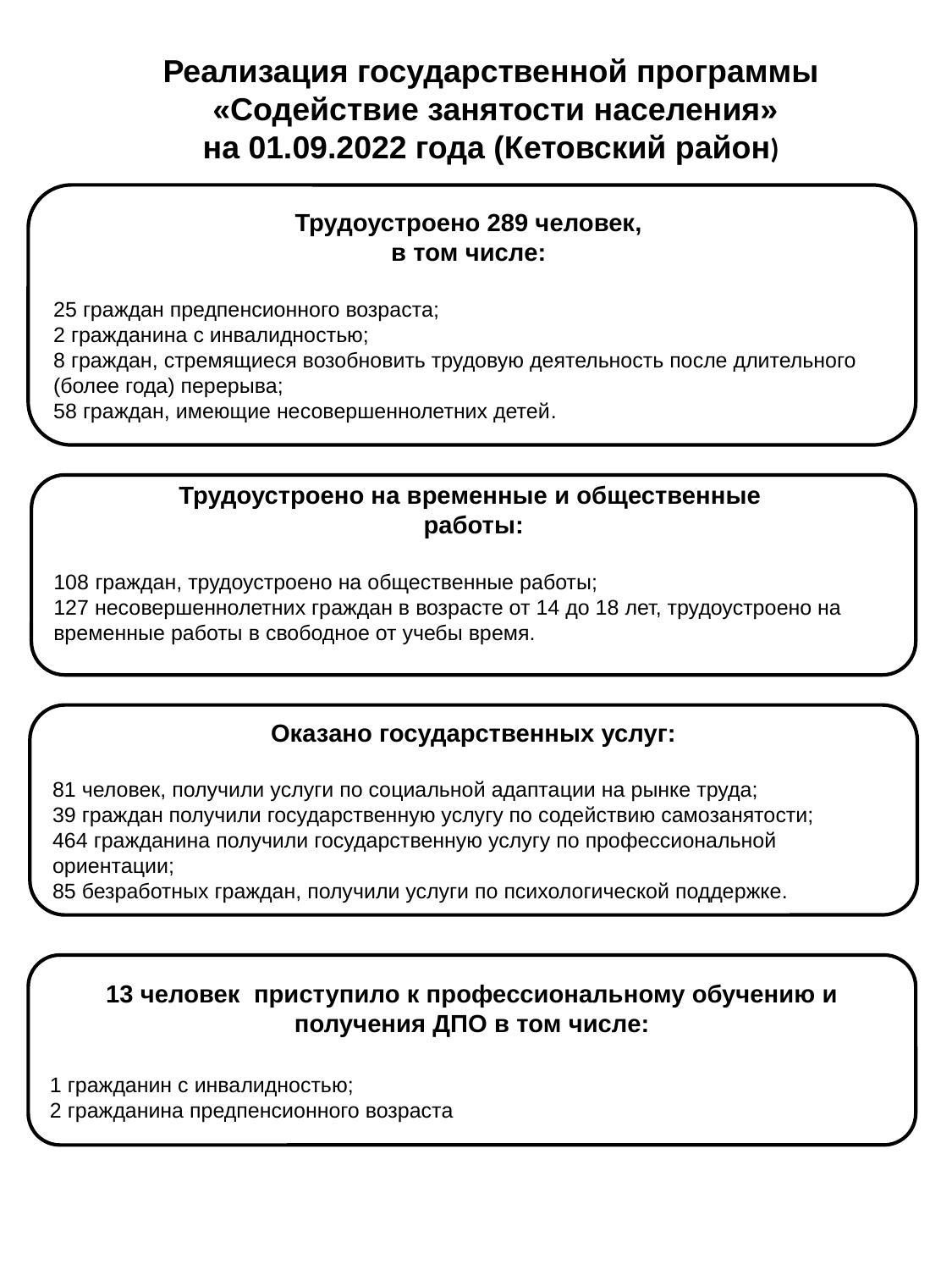

Реализация государственной программы
 «Содействие занятости населения»
на 01.09.2022 года (Кетовский район)

Трудоустроено 289 человек,
в том числе:

25 граждан предпенсионного возраста;
2 гражданина с инвалидностью;
8 граждан, стремящиеся возобновить трудовую деятельность после длительного (более года) перерыва;
58 граждан, имеющие несовершеннолетних детей.

Трудоустроено на временные и общественные
работы:

108 граждан, трудоустроено на общественные работы;
127 несовершеннолетних граждан в возрасте от 14 до 18 лет, трудоустроено на временные работы в свободное от учебы время.

Оказано государственных услуг:

81 человек, получили услуги по социальной адаптации на рынке труда;
39 граждан получили государственную услугу по содействию самозанятости;
464 гражданина получили государственную услугу по профессиональной ориентации;
85 безработных граждан, получили услуги по психологической поддержке.
13 человек  приступило к профессиональному обучению и получения ДПО в том числе:

1 гражданин с инвалидностью;
2 гражданина предпенсионного возраста